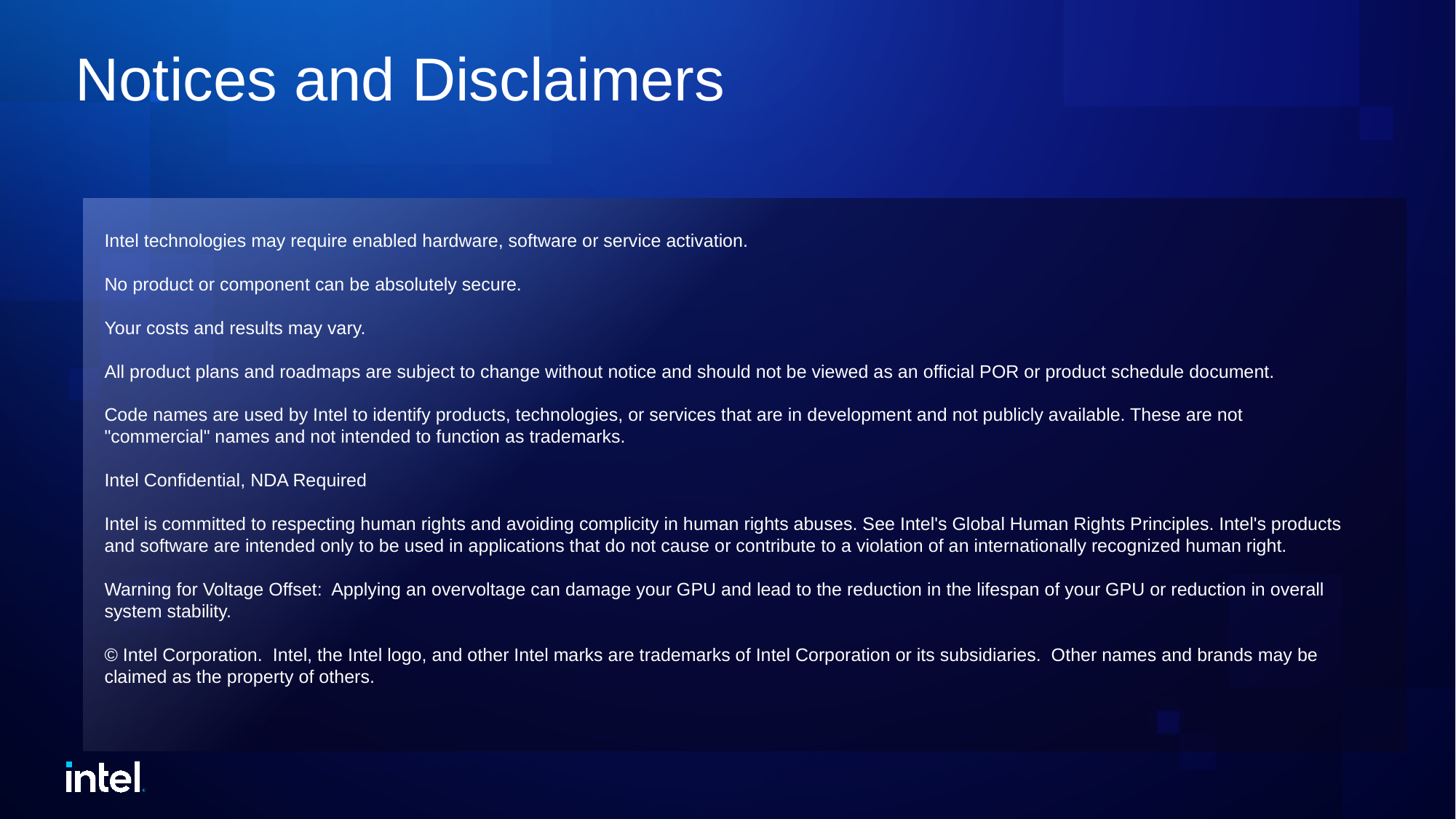

# Notices and Disclaimers

Intel technologies may require enabled hardware, software or service activation.

No product or component can be absolutely secure.

Your costs and results may vary.

All product plans and roadmaps are subject to change without notice and should not be viewed as an official POR or product schedule document.

Code names are used by Intel to identify products, technologies, or services that are in development and not publicly available. These are not "commercial" names and not intended to function as trademarks.

Intel ​Confidential​​​​​, ​​NDA Required​​​

Intel is committed to respecting human rights and avoiding complicity in human rights abuses. See Intel's Global Human Rights Principles. Intel's products and software are intended only to be used in applications that do not cause or contribute to a violation of an internationally recognized human right.

Warning for Voltage Offset:  Applying an overvoltage can damage your GPU and lead to the reduction in the lifespan of your GPU or reduction in overall system stability.

© Intel Corporation.  Intel, the Intel logo, and other Intel marks are trademarks of Intel Corporation or its subsidiaries.  Other names and brands may be claimed as the property of others.